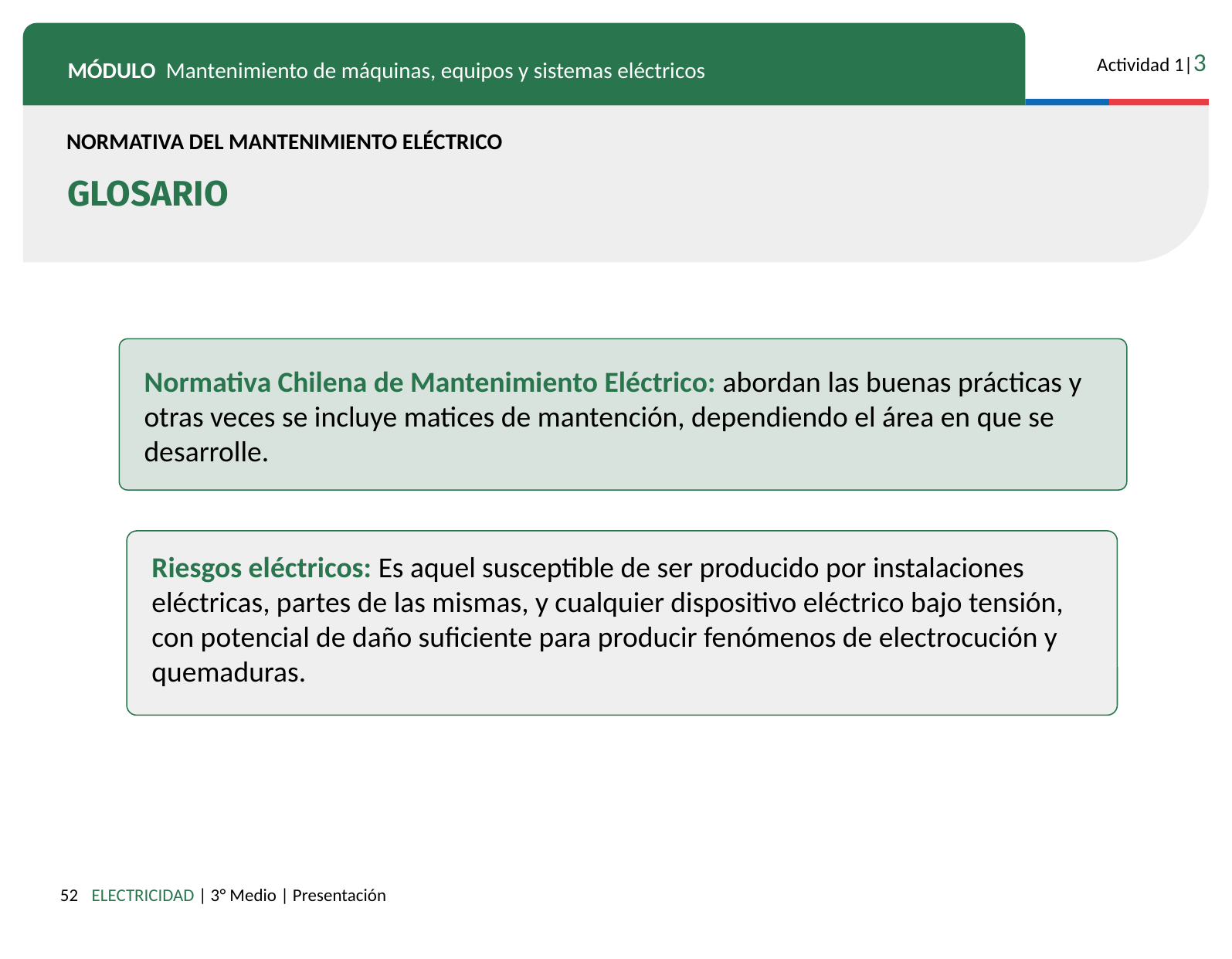

NORMATIVA DEL MANTENIMIENTO ELÉCTRICO
GLOSARIO

Normativa Chilena de Mantenimiento Eléctrico: abordan las buenas prácticas y otras veces se incluye matices de mantención, dependiendo el área en que se desarrolle.

Riesgos eléctricos: Es aquel susceptible de ser producido por instalaciones eléctricas, partes de las mismas, y cualquier dispositivo eléctrico bajo tensión, con potencial de daño suficiente para producir fenómenos de electrocución y quemaduras.